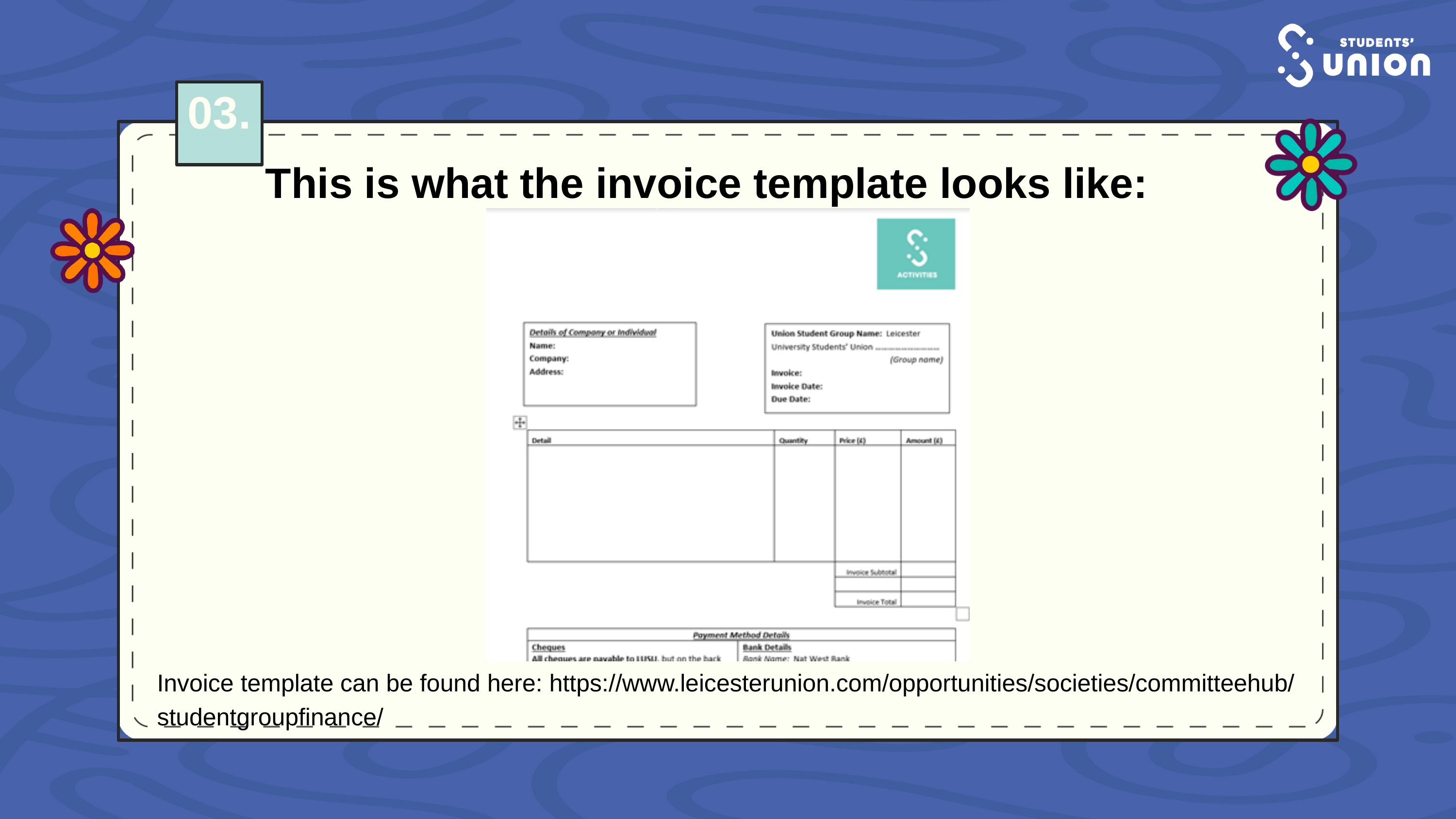

03.

This is what the invoice template looks like:

Invoice template can be found here: https://www.leicesterunion.com/opportunities/societies/committeehub/studentgroupfinance/